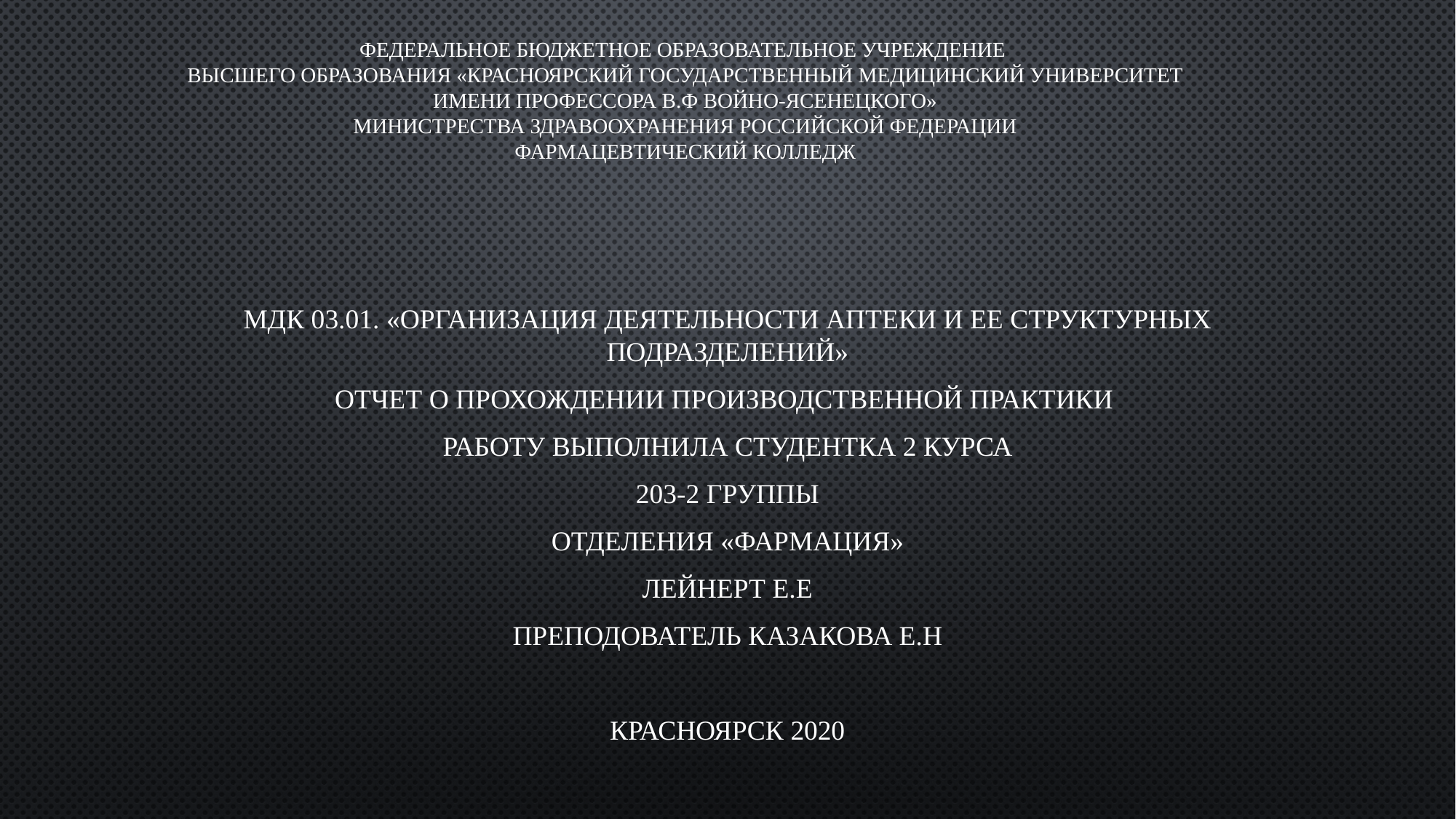

# ФЕДЕРАЛЬНОЕ БЮДЖЕТНОЕ ОБРАЗОВАТЕЛЬНОЕ УЧРЕЖДЕНИЕ ВЫСШЕГО ОБРАЗОВАНИЯ «КРАСНОЯРСКИЙ ГОСУДАРСТВЕННЫЙ МЕДИЦИНСКИЙ УНИВЕРСИТЕТ ИМЕНИ ПРОФЕССОРА В.Ф ВОЙНО-ЯСЕНЕЦКОГО» МИНИСТРЕСТВА ЗДРАВООХРАНЕНИЯ РОССИЙСКОЙ ФЕДЕРАЦИИ ФАРМАЦЕВТИЧЕСКИЙ КОЛЛЕДЖ
МДК 03.01. «Организация деятельности аптеки и ее структурных подразделений»
Отчет о прохождении производственной практики
Работу выполнила студентка 2 курса
203-2 группы
Отделения «Фармация»
Лейнерт Е.Е
Преподователь Казакова Е.Н

Красноярск 2020